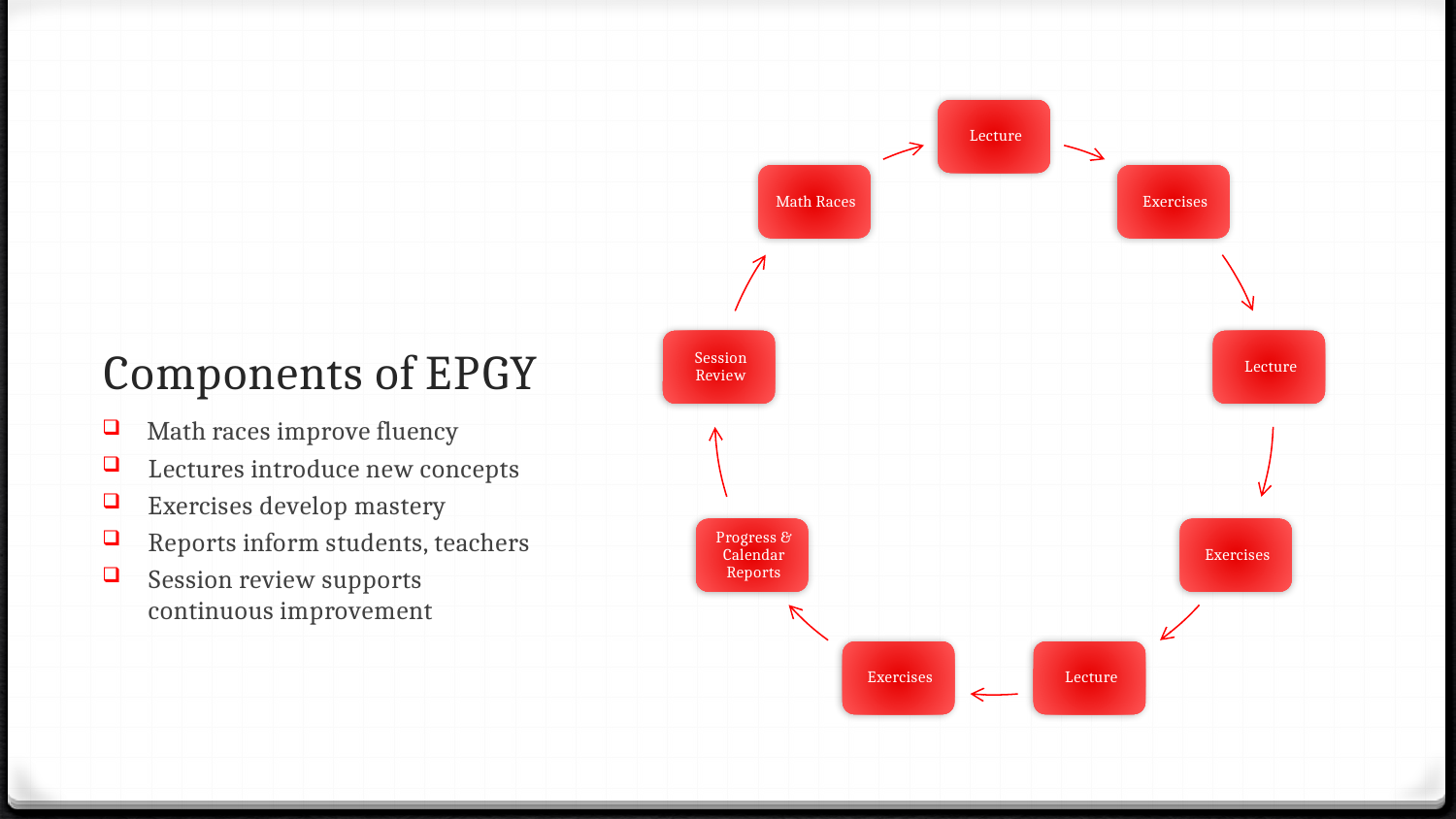

Lecture
Exercises
Lecture
Exercises
Lecture
Exercises
Progress & Calendar Reports
Session Review
Math Races
# Components of EPGY
Math races improve fluency
Lectures introduce new concepts
Exercises develop mastery
Reports inform students, teachers
Session review supports continuous improvement